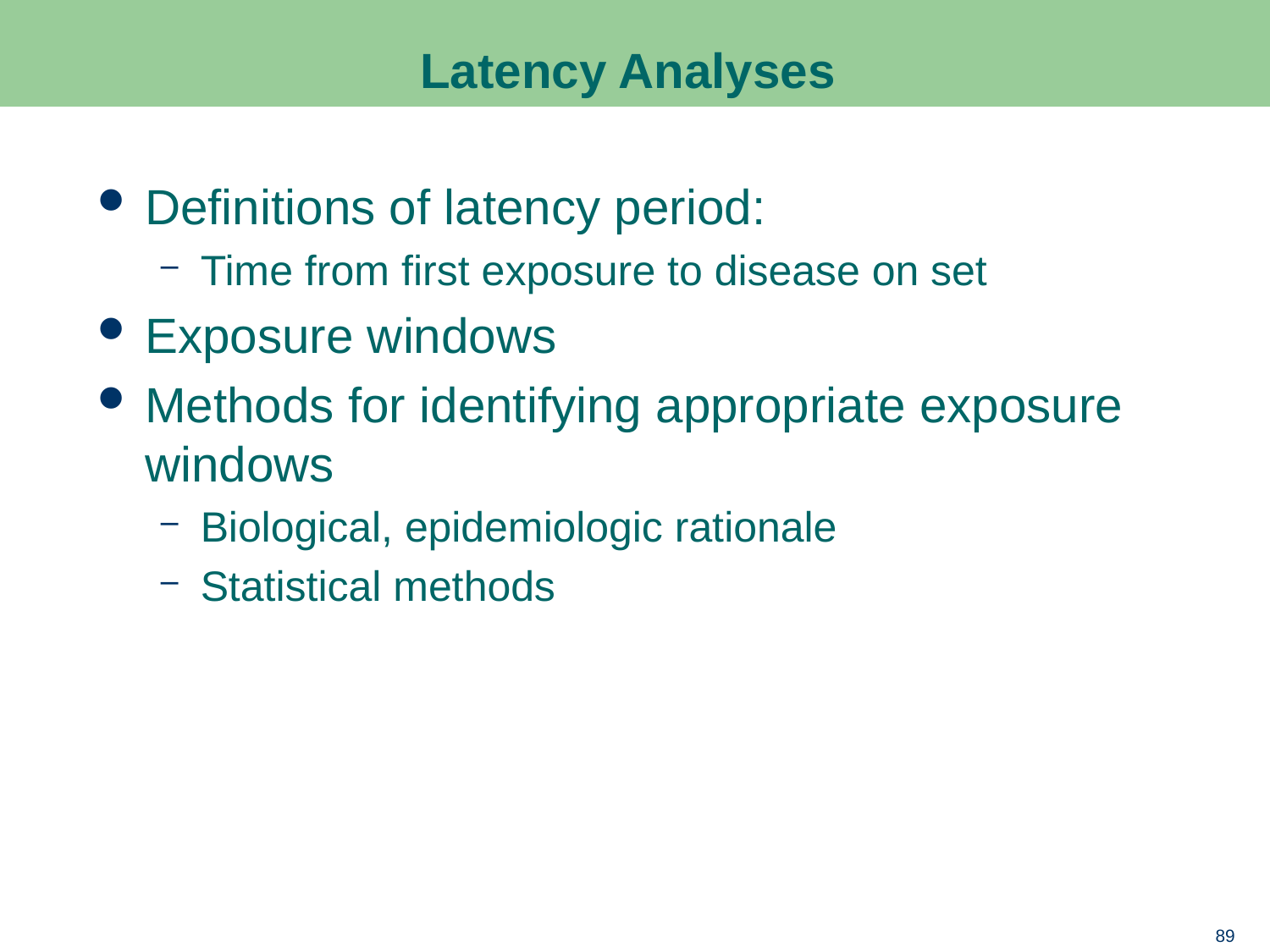

# Latency Analyses
Definitions of latency period:
Time from first exposure to disease on set
Exposure windows
Methods for identifying appropriate exposure windows
Biological, epidemiologic rationale
Statistical methods